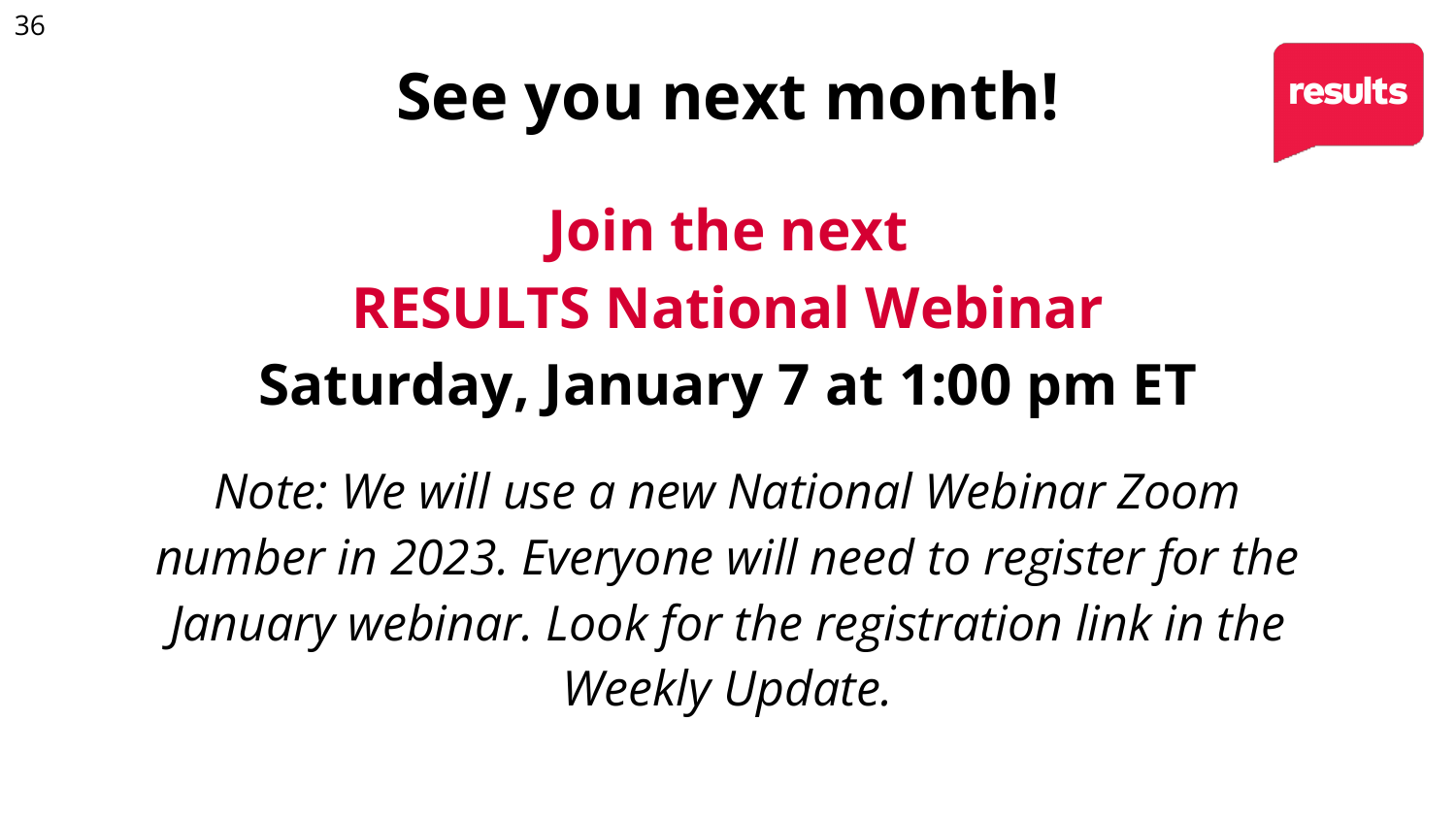

36
See you next month!
Join the next
RESULTS National Webinar
Saturday, January 7 at 1:00 pm ET
Note: We will use a new National Webinar Zoom number in 2023. Everyone will need to register for the January webinar. Look for the registration link in the Weekly Update.